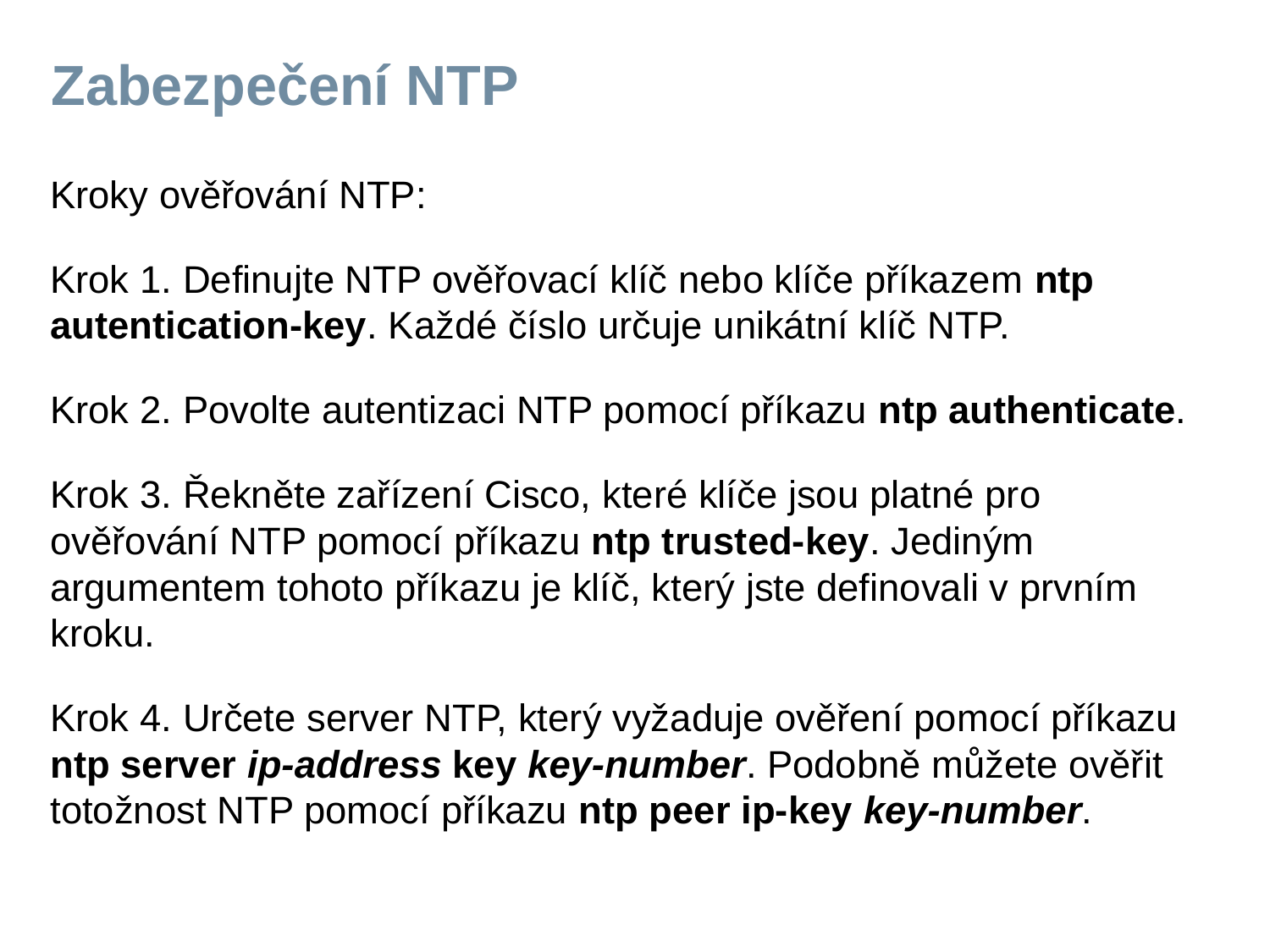

# Zabezpečení NTP
Kroky ověřování NTP:
Krok 1. Definujte NTP ověřovací klíč nebo klíče příkazem ntp autentication-key. Každé číslo určuje unikátní klíč NTP.
Krok 2. Povolte autentizaci NTP pomocí příkazu ntp authenticate.
Krok 3. Řekněte zařízení Cisco, které klíče jsou platné pro ověřování NTP pomocí příkazu ntp trusted-key. Jediným argumentem tohoto příkazu je klíč, který jste definovali v prvním kroku.
Krok 4. Určete server NTP, který vyžaduje ověření pomocí příkazu ntp server ip-address key key-number. Podobně můžete ověřit totožnost NTP pomocí příkazu ntp peer ip-key key-number.